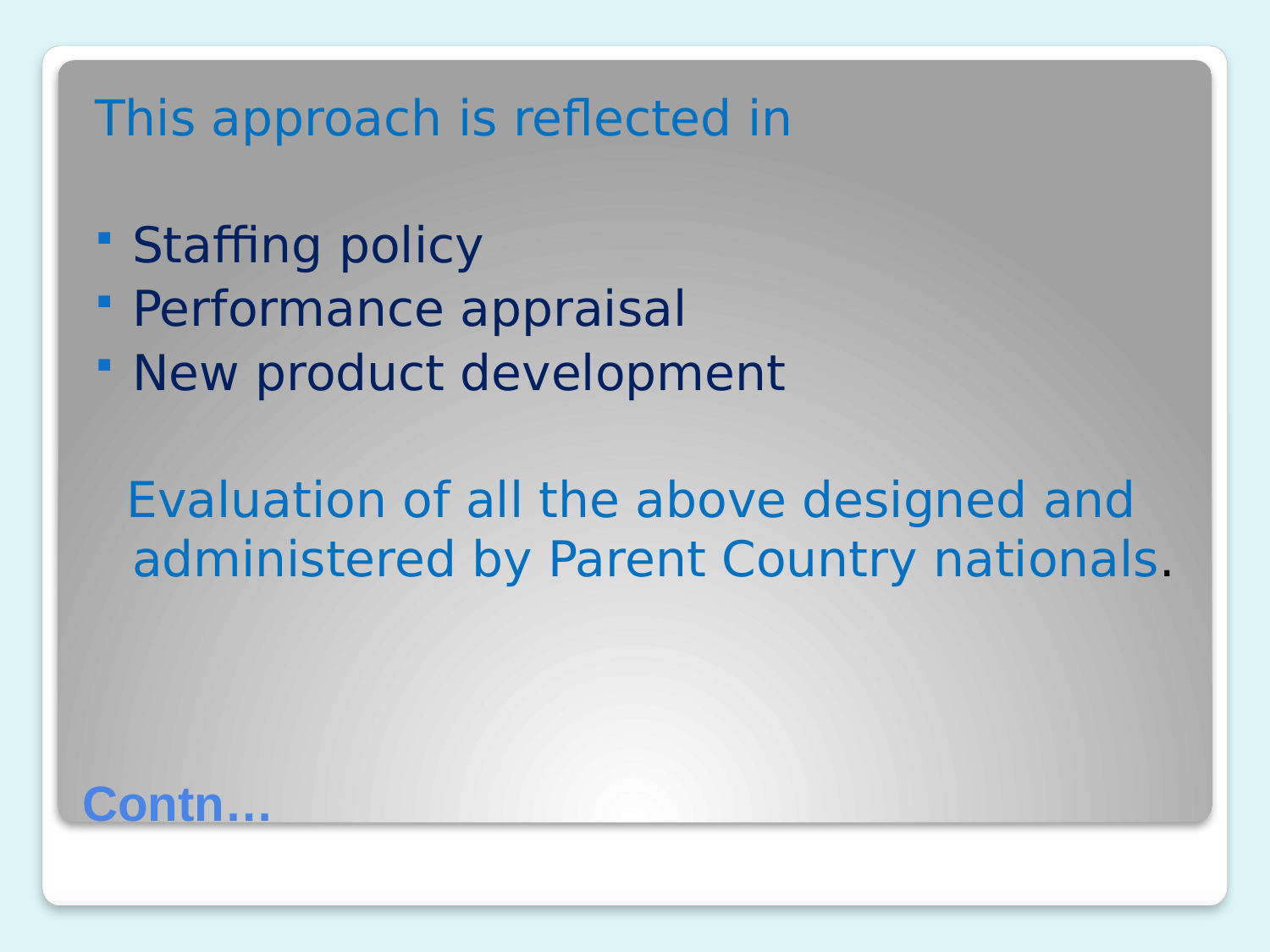

This approach is reflected in

Staffing policy
Performance appraisal
New product development

  Evaluation of all the above designed and administered by Parent Country nationals.
# Contn…